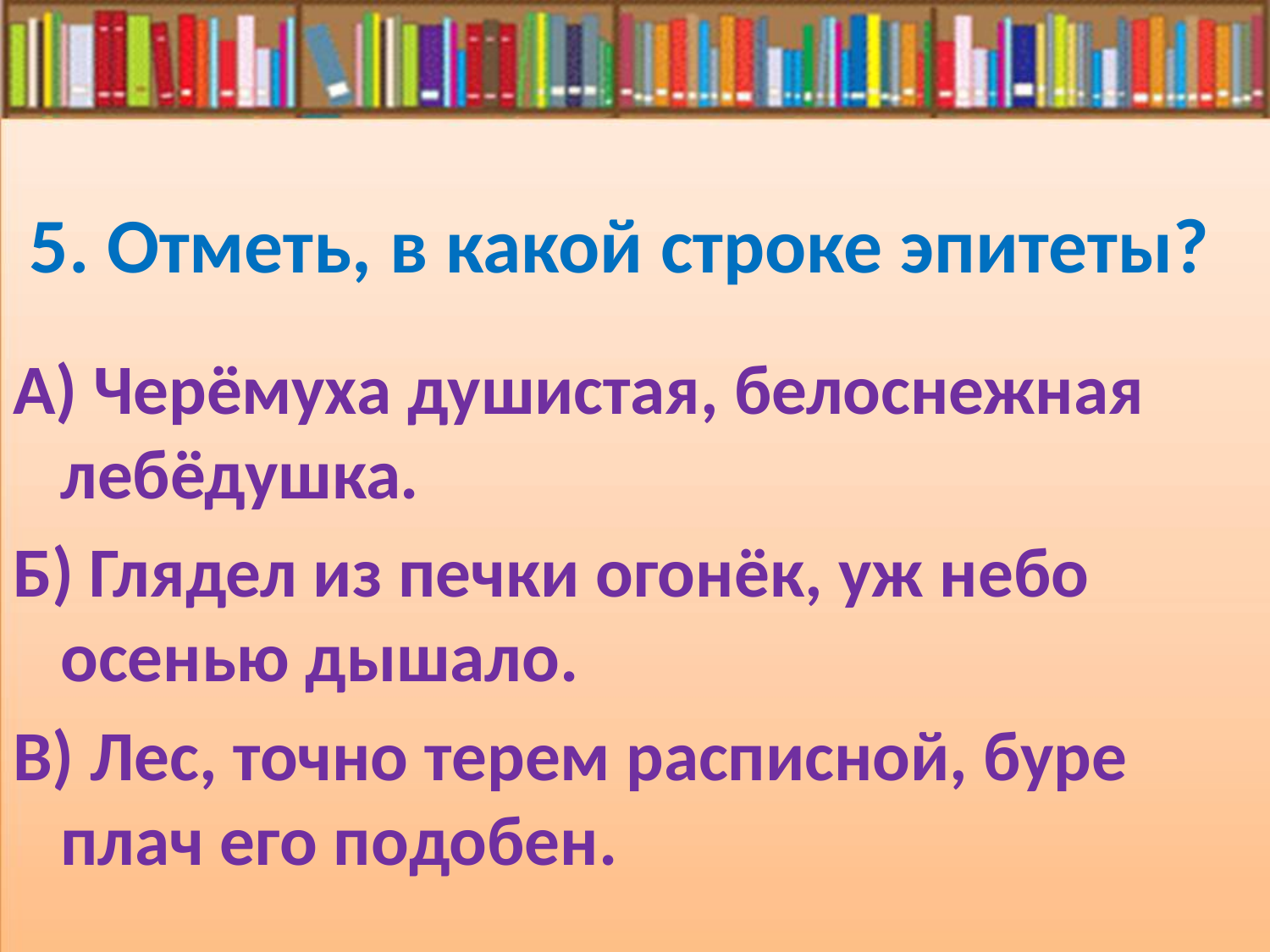

# 5. Отметь, в какой строке эпитеты?
А) Черёмуха душистая, белоснежная лебёдушка.
Б) Глядел из печки огонёк, уж небо осенью дышало.
В) Лес, точно терем расписной, буре плач его подобен.